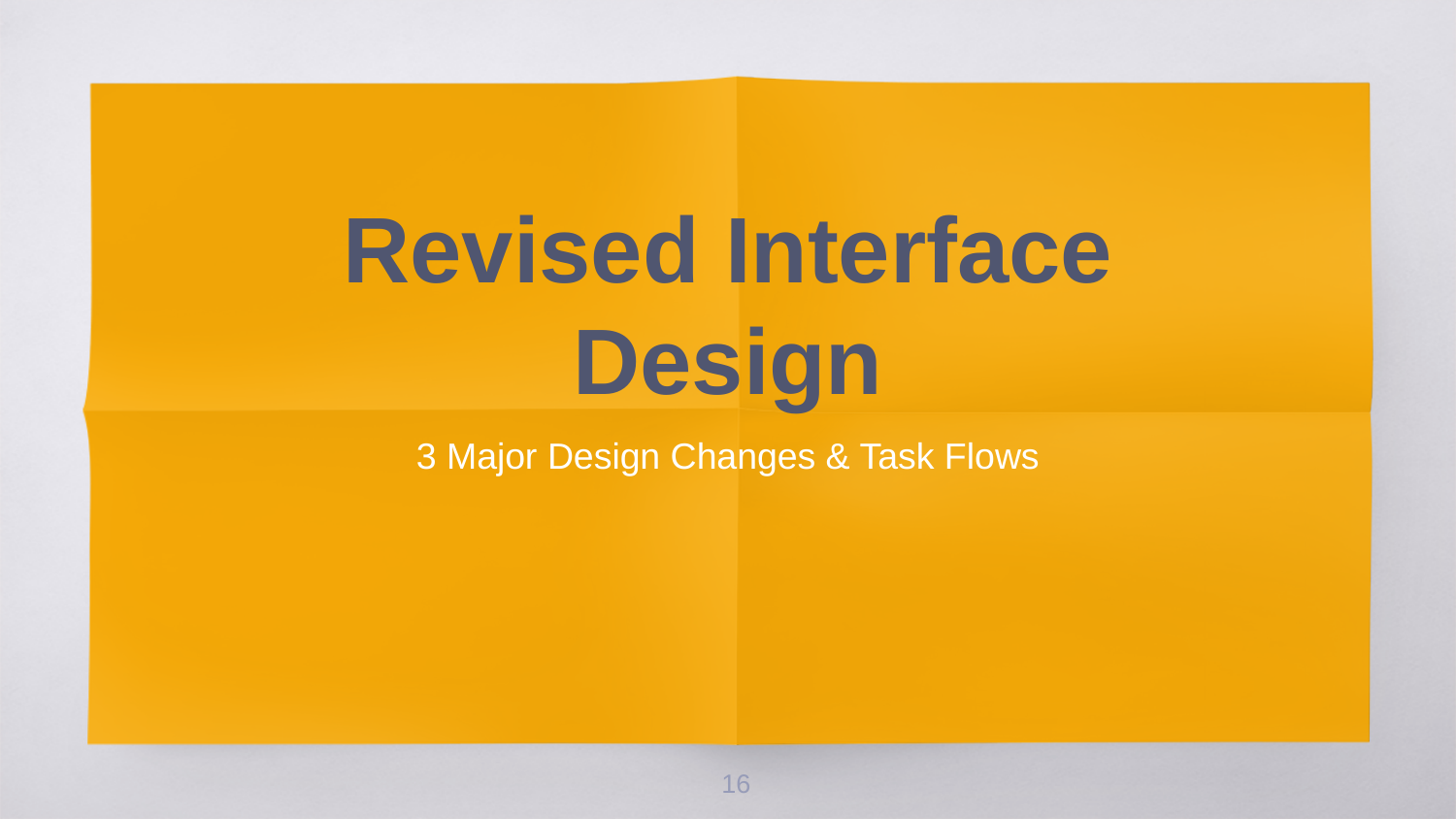

# Revised Interface Design
3 Major Design Changes & Task Flows
16